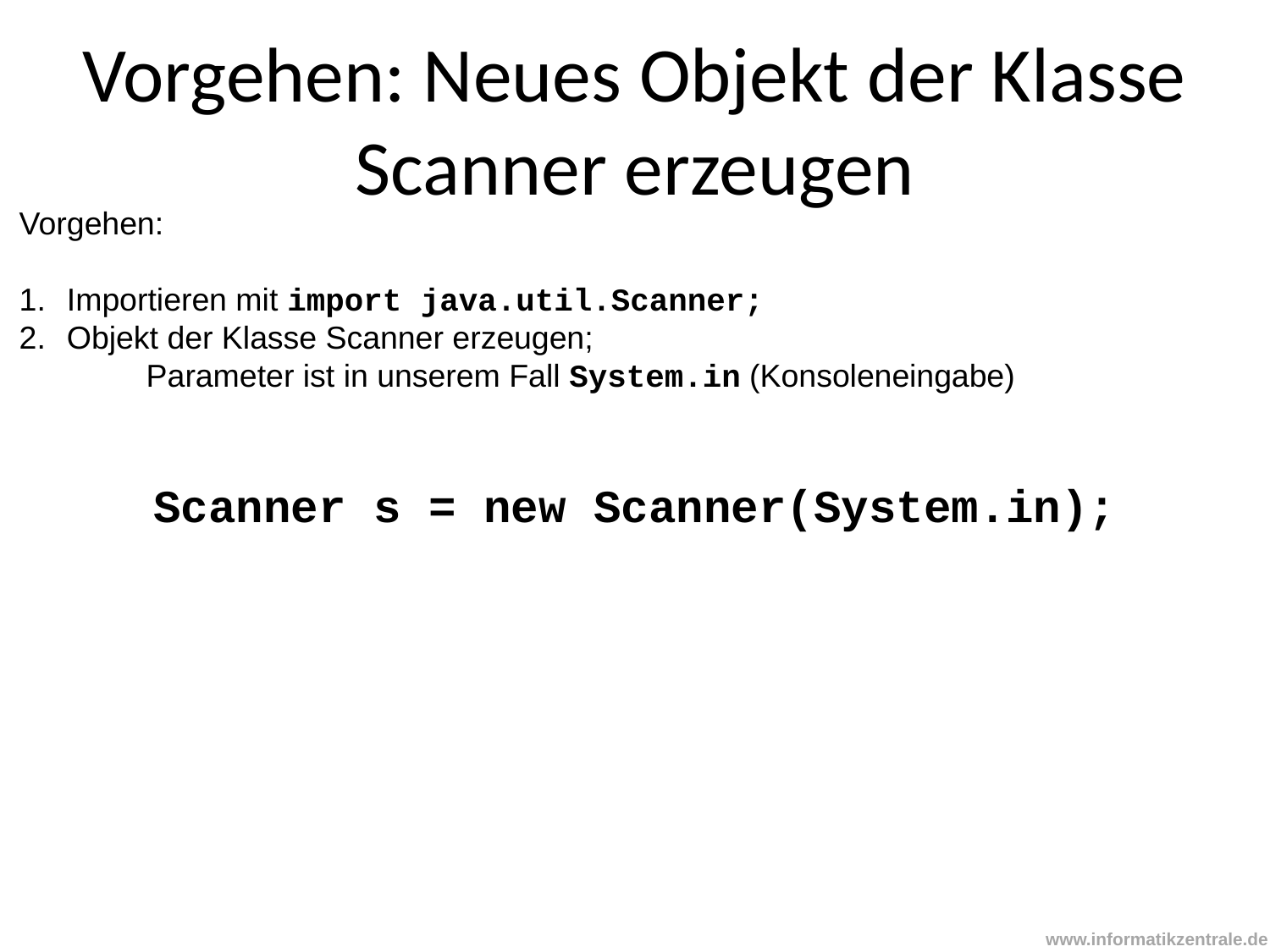

# Vorgehen: Neues Objekt der Klasse Scanner erzeugen
Vorgehen:

Importieren mit import java.util.Scanner;
Objekt der Klasse Scanner erzeugen;
Parameter ist in unserem Fall System.in (Konsoleneingabe)

Scanner s = new Scanner(System.in);